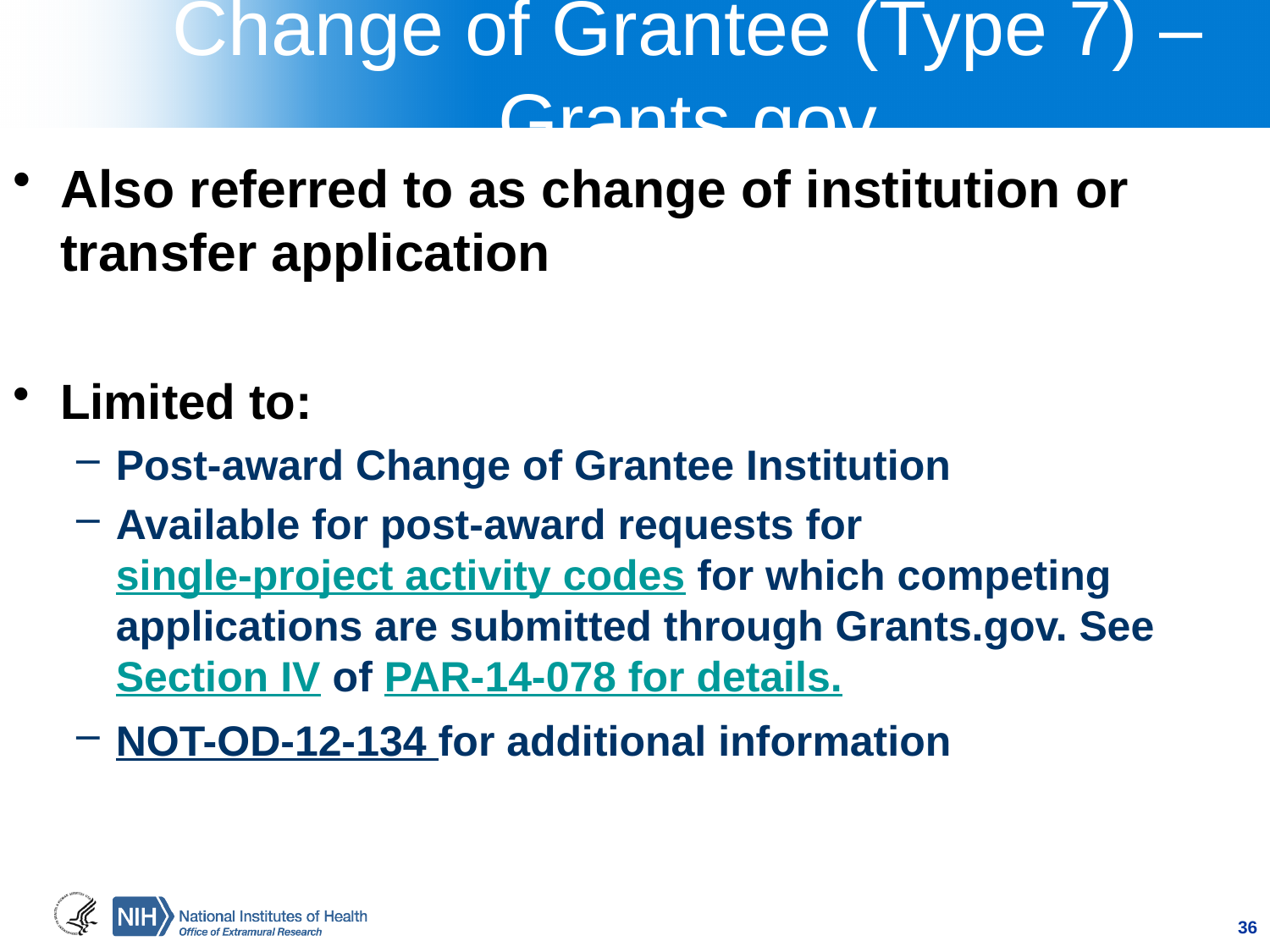

# Change of Grantee (Type 7) – Grants.gov
Also referred to as change of institution or transfer application

Limited to:
Post-award Change of Grantee Institution
Available for post-award requests for single-project activity codes for which competing applications are submitted through Grants.gov. See Section IV of PAR-14-078 for details.
NOT-OD-12-134 for additional information

36